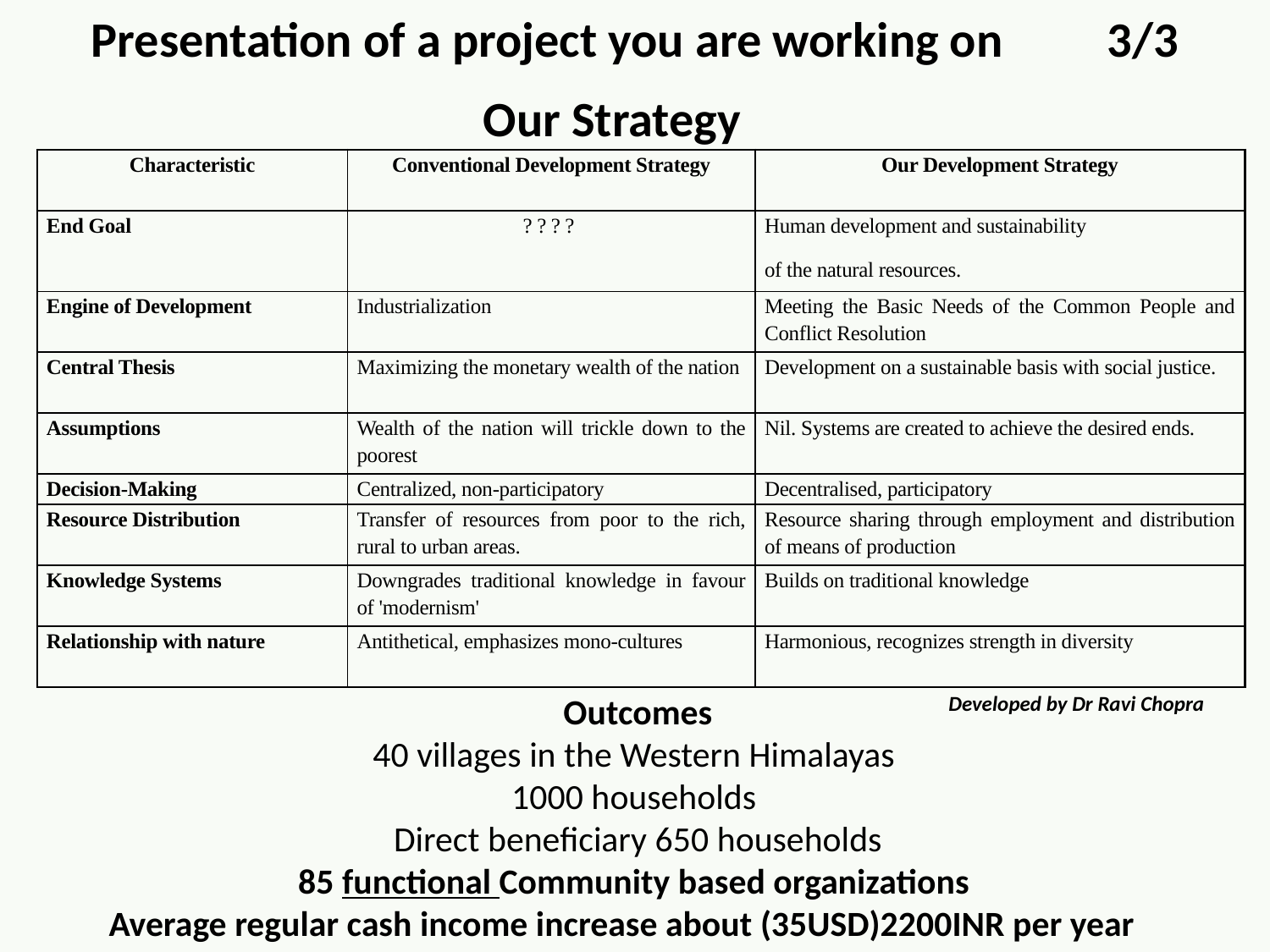

Presentation of a project you are working on	3/3
       Our Strategy
| Characteristic | Conventional Development Strategy | Our Development Strategy |
| --- | --- | --- |
| End Goal | ? ? ? ? | Human development and sustainability of the natural resources. |
| Engine of Development | Industrialization | Meeting the Basic Needs of the Common People and Conflict Resolution |
| Central Thesis | Maximizing the monetary wealth of the nation | Development on a sustainable basis with social justice. |
| Assumptions | Wealth of the nation will trickle down to the poorest | Nil. Systems are created to achieve the desired ends. |
| Decision-Making | Centralized, non-participatory | Decentralised, participatory |
| Resource Distribution | Transfer of resources from poor to the rich, rural to urban areas. | Resource sharing through employment and distribution of means of production |
| Knowledge Systems | Downgrades traditional knowledge in favour of 'modernism' | Builds on traditional knowledge |
| Relationship with nature | Antithetical, emphasizes mono-cultures | Harmonious, recognizes strength in diversity |
Outcomes
40 villages in the Western Himalayas
1000 households
Direct beneficiary 650 households
85 functional Community based organizations
Average regular cash income increase about (35USD)2200INR per year
Developed by Dr Ravi Chopra